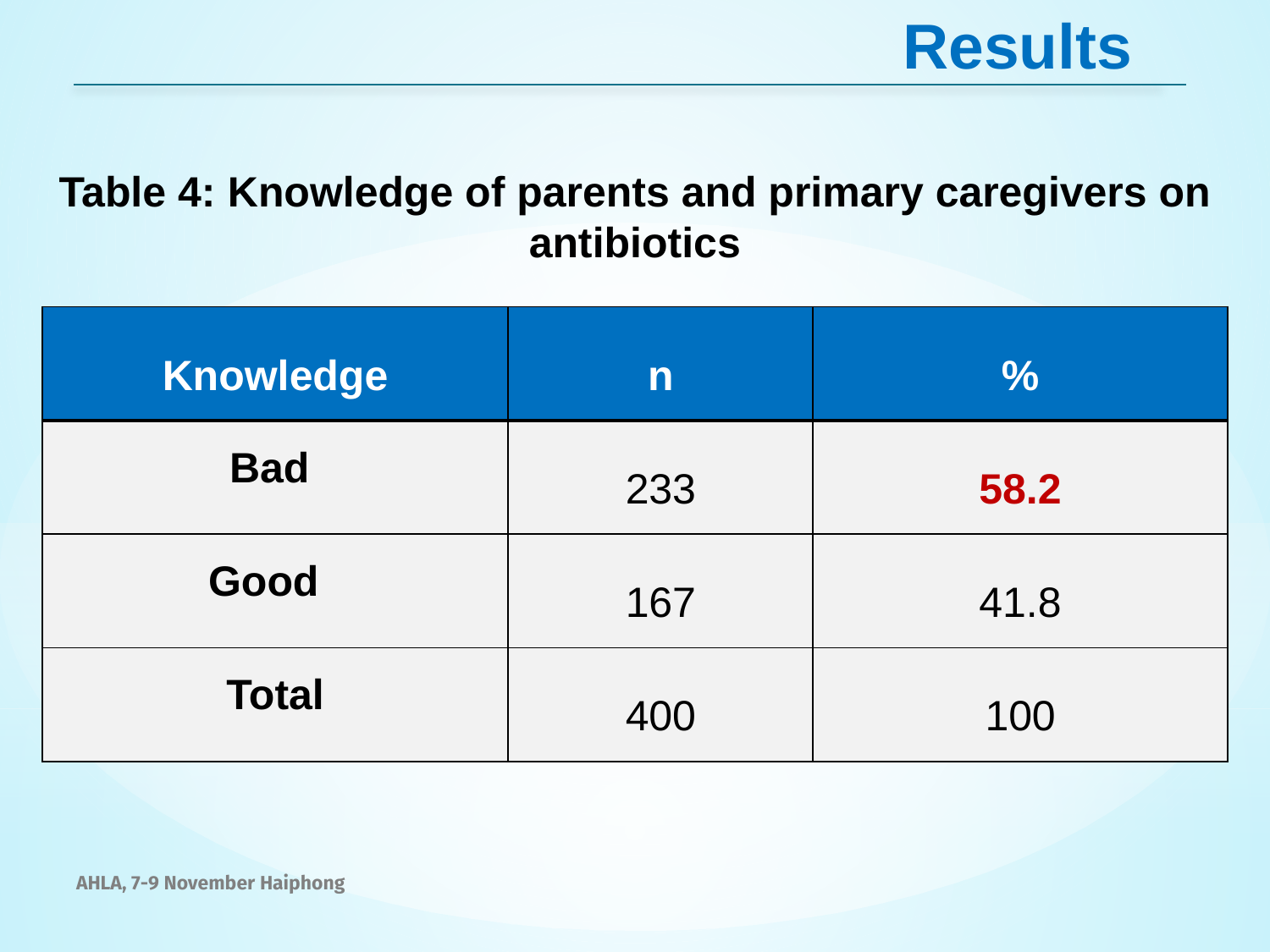

Results
Table 4: Knowledge of parents and primary caregivers on antibiotics

| Knowledge | n | % |
| --- | --- | --- |
| Bad | 233 | 58.2 |
| Good | 167 | 41.8 |
| Total | 400 | 100 |
AHLA, 7-9 November Haiphong